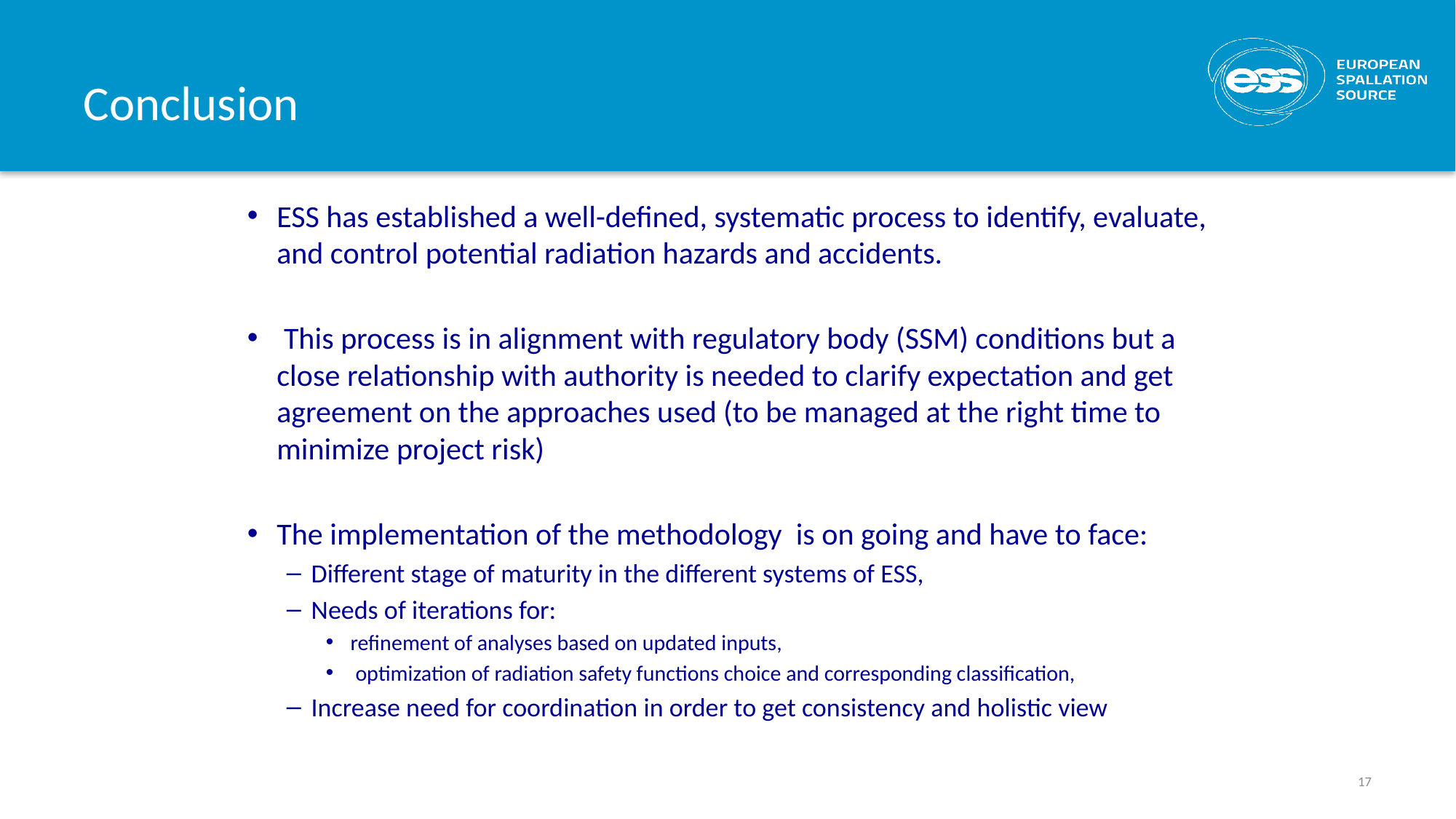

# Conclusion
ESS has established a well-defined, systematic process to identify, evaluate, and control potential radiation hazards and accidents.

 This process is in alignment with regulatory body (SSM) conditions but a close relationship with authority is needed to clarify expectation and get agreement on the approaches used (to be managed at the right time to minimize project risk)

The implementation of the methodology  is on going and have to face:
Different stage of maturity in the different systems of ESS,
Needs of iterations for:
 refinement of analyses based on updated inputs,
  optimization of radiation safety functions choice and corresponding classification,
Increase need for coordination in order to get consistency and holistic view

17